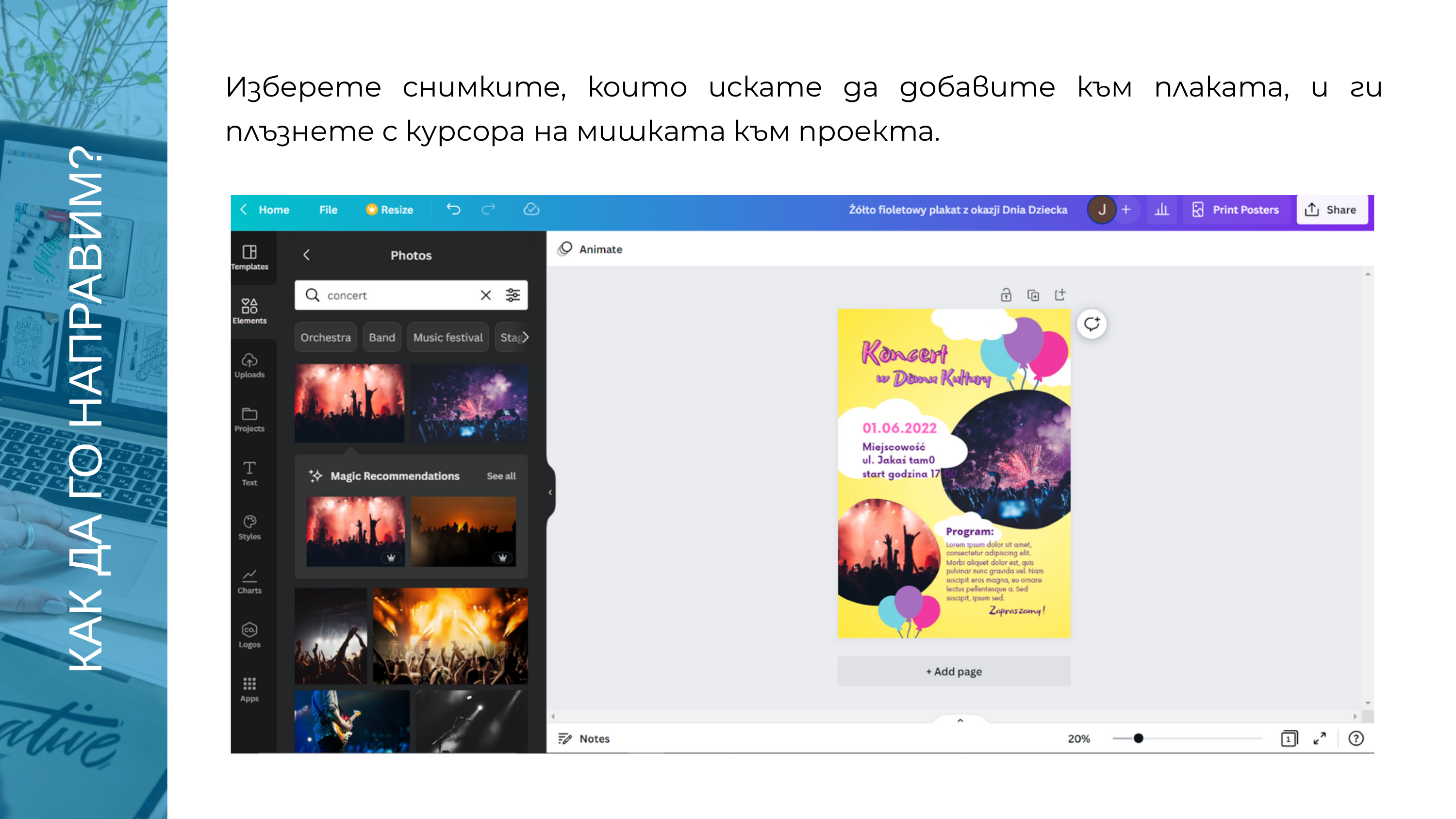

Изберете снимките, които искате да добавите към плаката, и ги плъзнете с курсора на мишката към проекта.

КАК ДА ГО НАПРАВИМ?